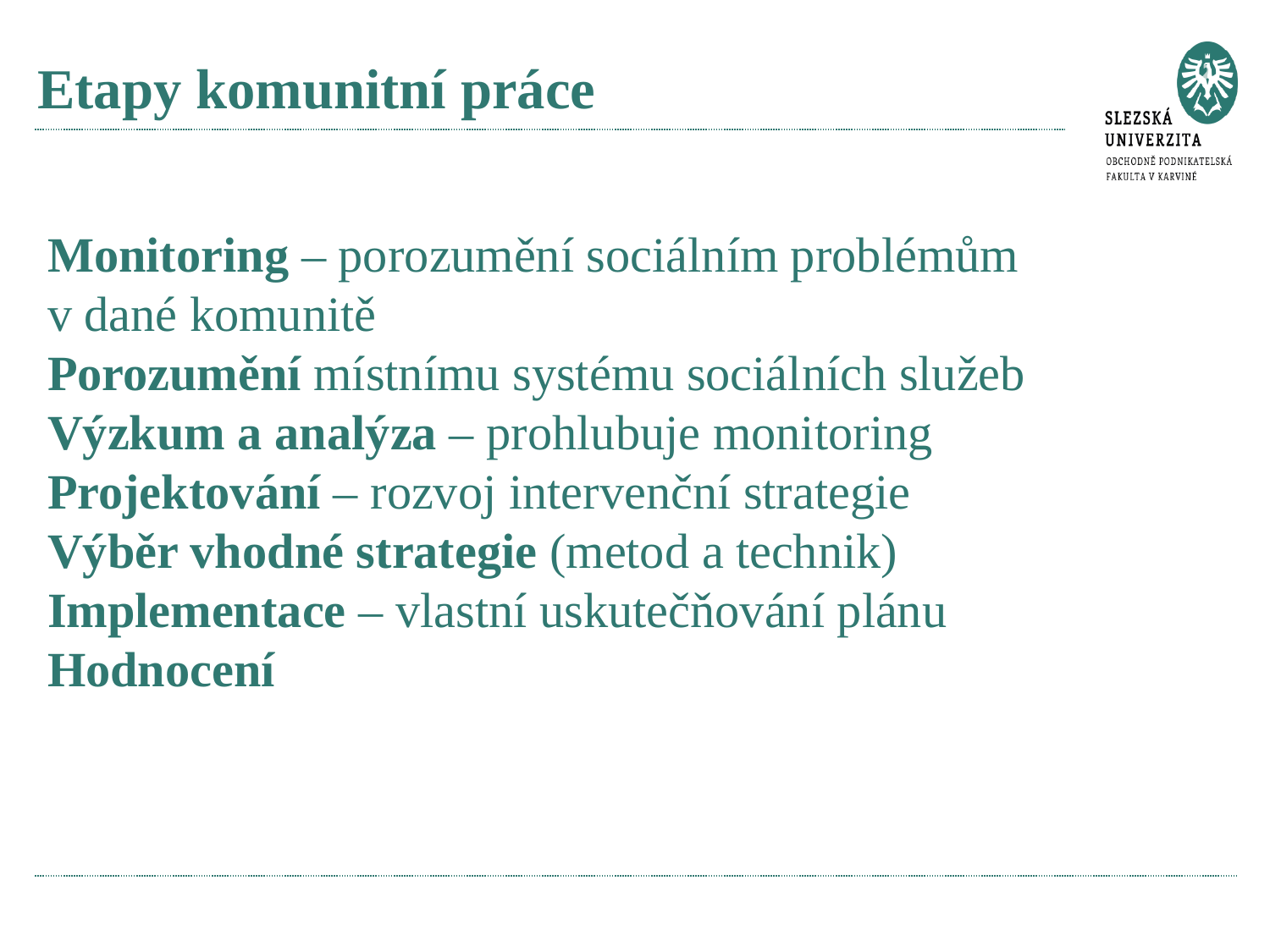

# Etapy komunitní práce
Monitoring – porozumění sociálním problémům
v dané komunitě
Porozumění místnímu systému sociálních služeb
Výzkum a analýza – prohlubuje monitoring
Projektování – rozvoj intervenční strategie
Výběr vhodné strategie (metod a technik)
Implementace – vlastní uskutečňování plánu
Hodnocení